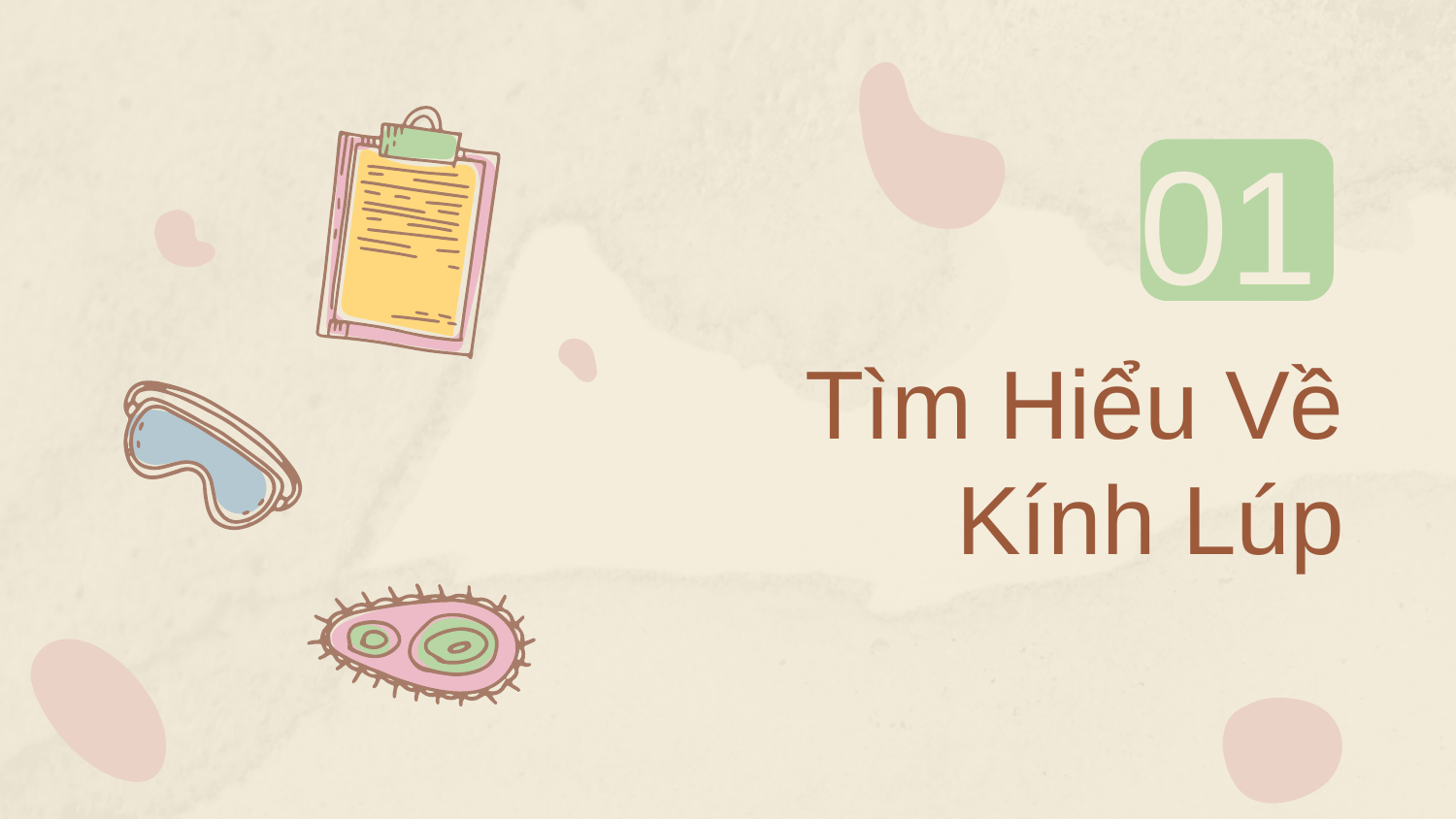

01
# Tìm Hiểu Về Kính Lúp